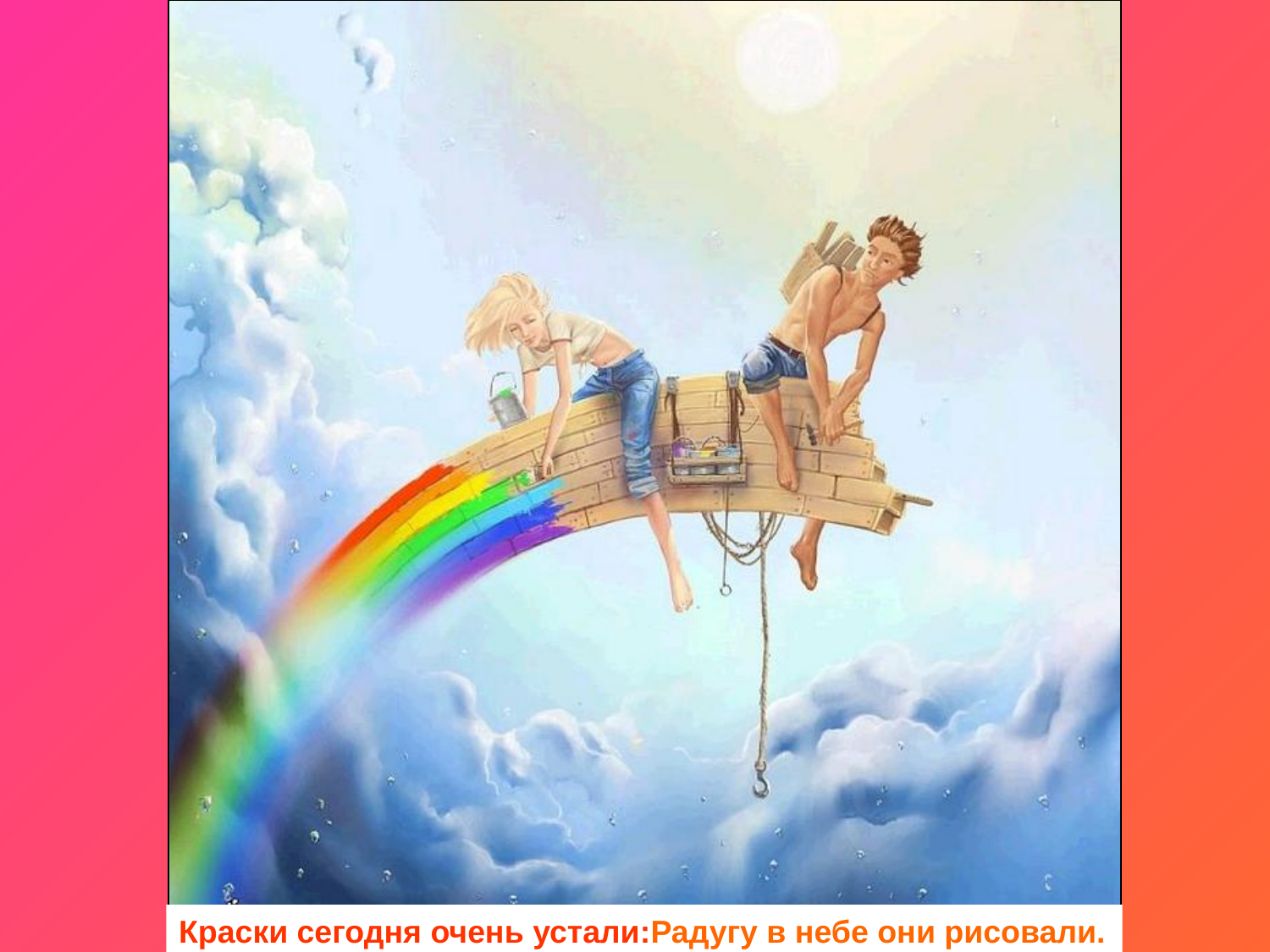

#
Краски сегодня очень устали:Радугу в небе они рисовали.